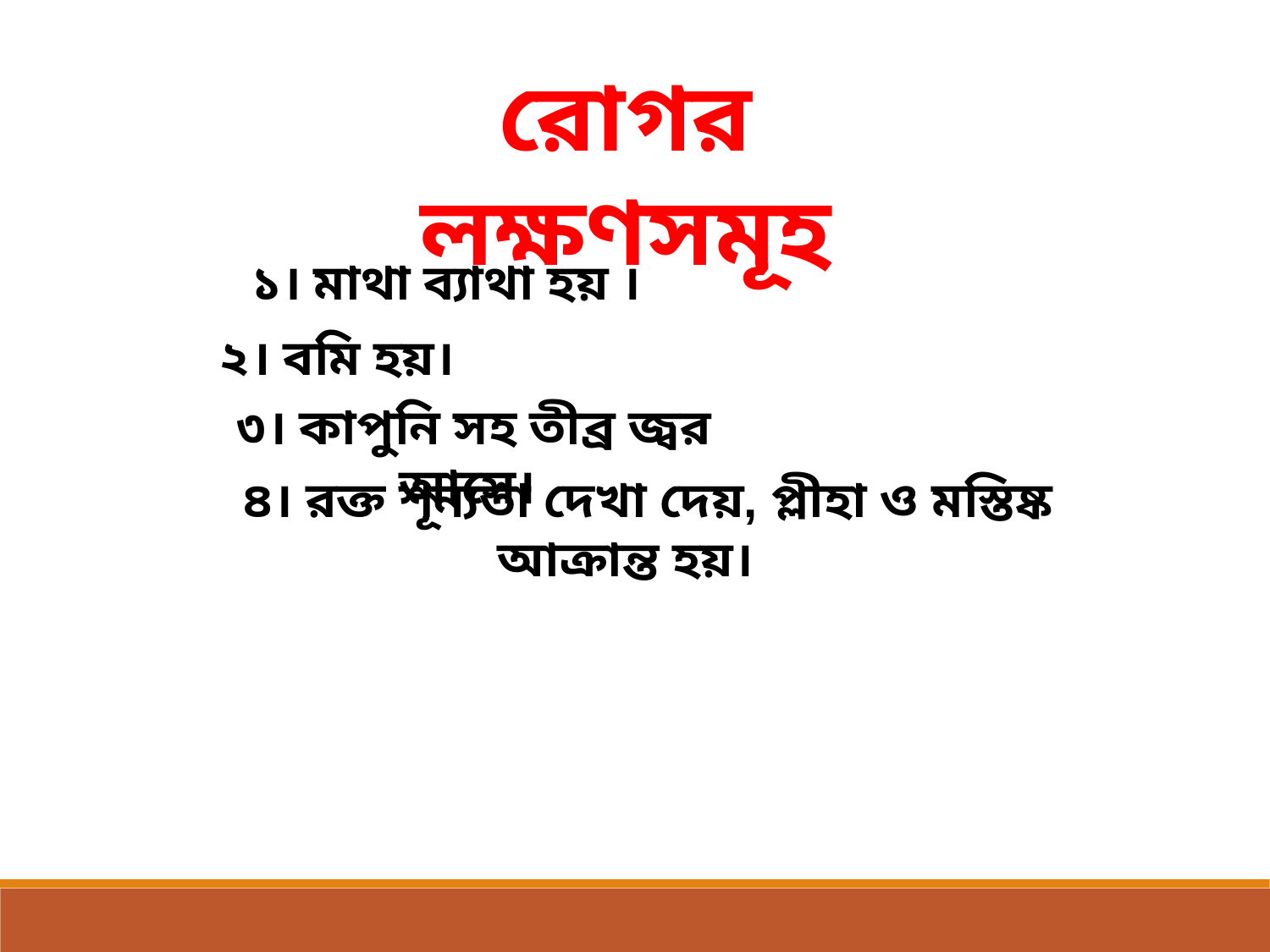

রোগর লক্ষণসমূহ
১। মাথা ব্যাথা হয় ।
 ২। বমি হয়।
 ৩। কাপুনি সহ তীব্র জ্বর আসে।
    ৪। রক্ত শূন্যতা দেখা দেয়, প্লীহা ও মস্তিষ্ক আক্রান্ত হয়।